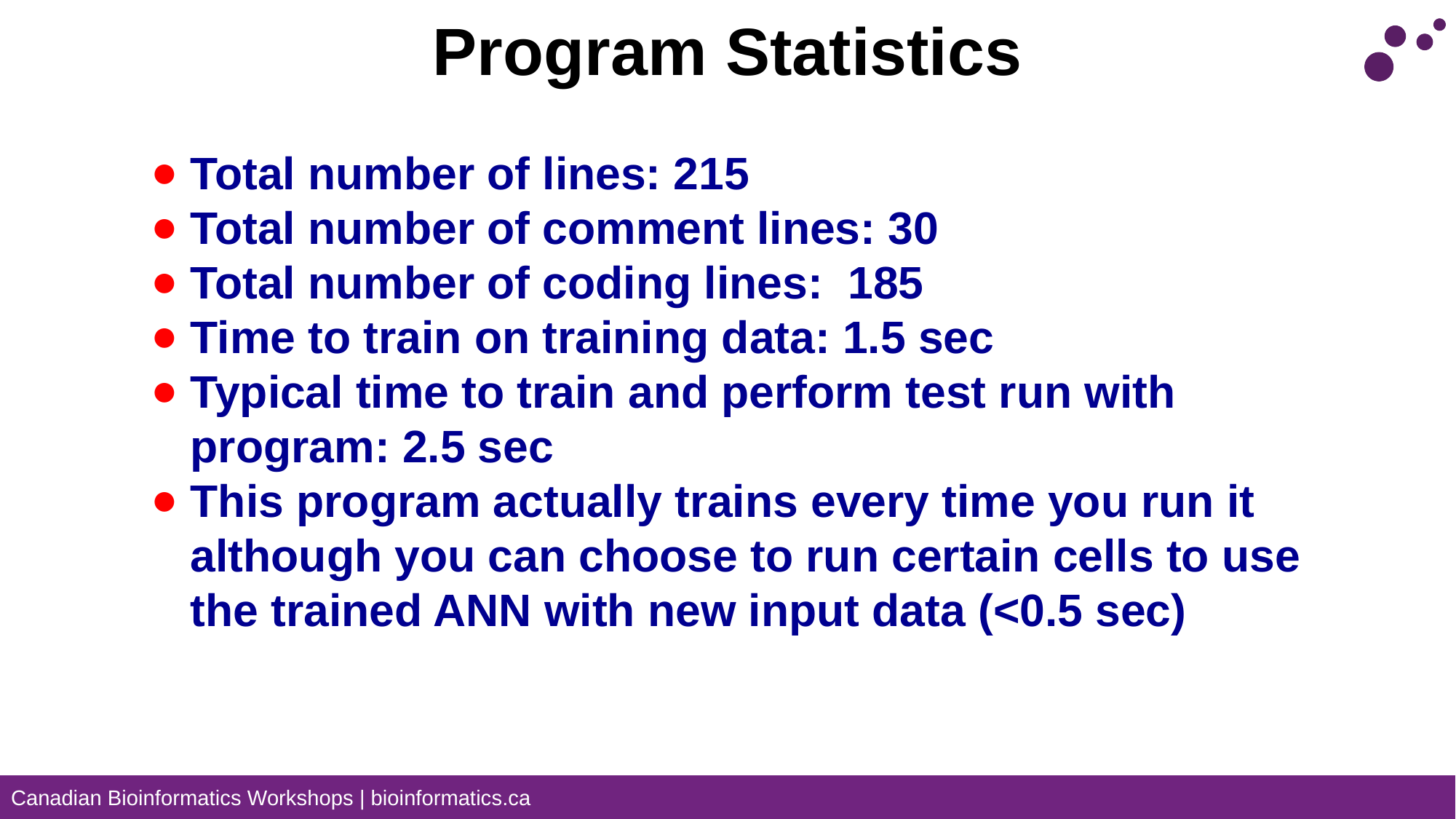

# Program Statistics
Total number of lines: 215
Total number of comment lines: 30
Total number of coding lines:  185
Time to train on training data: 1.5 sec
Typical time to train and perform test run with program: 2.5 sec
This program actually trains every time you run it although you can choose to run certain cells to use the trained ANN with new input data (<0.5 sec)